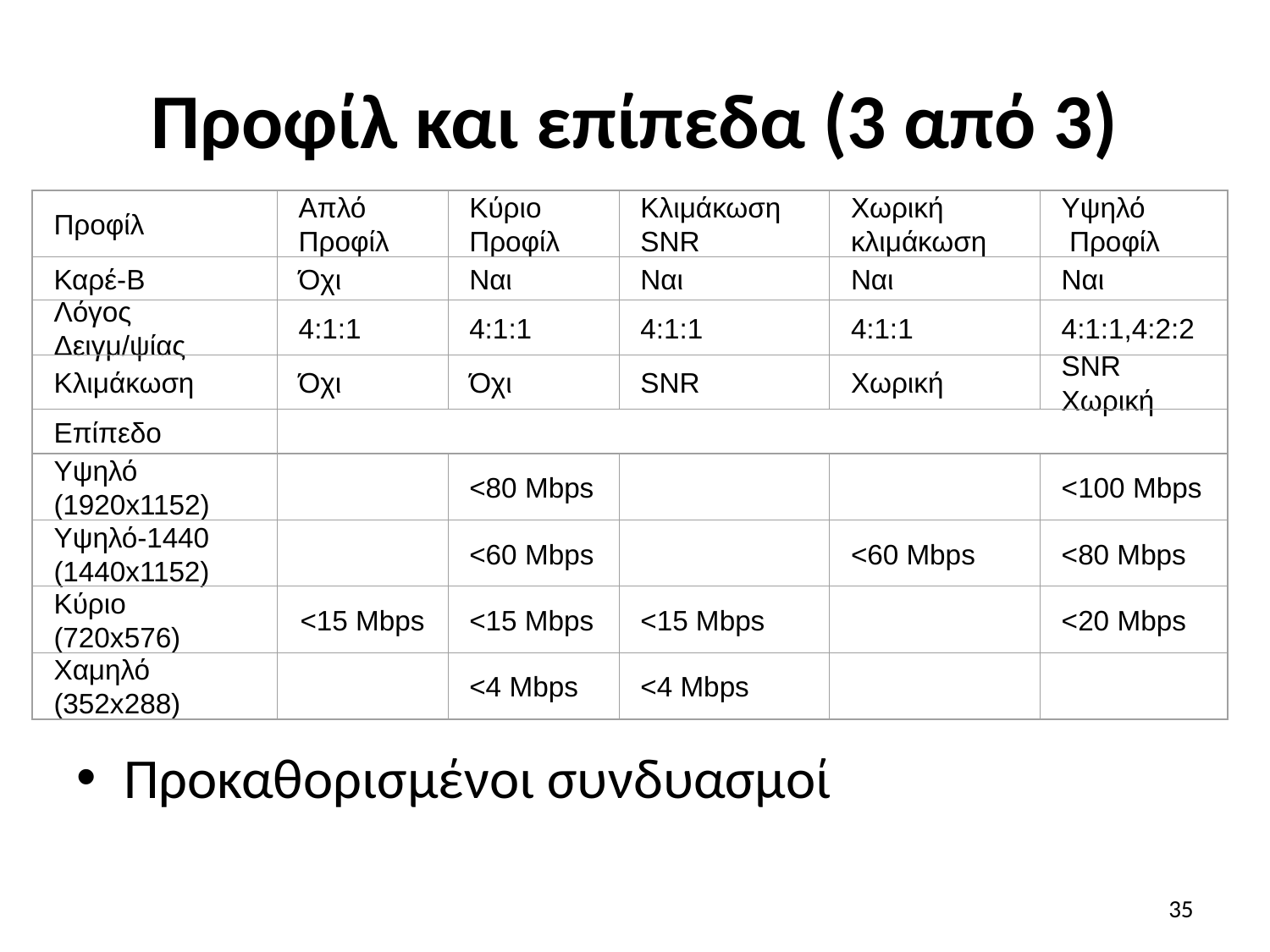

# Προφίλ και επίπεδα (3 από 3)

Προφίλ

Απλό
Προφίλ

Κύριο
Προφίλ

Κλιμάκωση
SNR

Χωρική κλιμάκωση

Υψηλό
 Προφίλ

Καρέ-B

Όχι

Ναι

Ναι

Ναι

Ναι

Λόγος Δειγμ/ψίας

4:1:1

4:1:1

4:1:1

4:1:1

4:1:1,4:2:2

Κλιμάκωση

Όχι

Όχι

SNR

Χωρική

SNR
Χωρική

Επίπεδο

Υψηλό
(1920x1152)

<80 Mbps

<100 Mbps

Υψηλό-1440
(1440x1152)

<60 Μbps

<60 Mbps

<80 Μbps

Κύριο
(720x576)

<15 Mbps

<15 Mbps

<15 Mbps

<20 Mbps

Χαμηλό
(352x288)

<4 Mbps

<4 Mbps

Προκαθορισμένοι συνδυασμοί
35